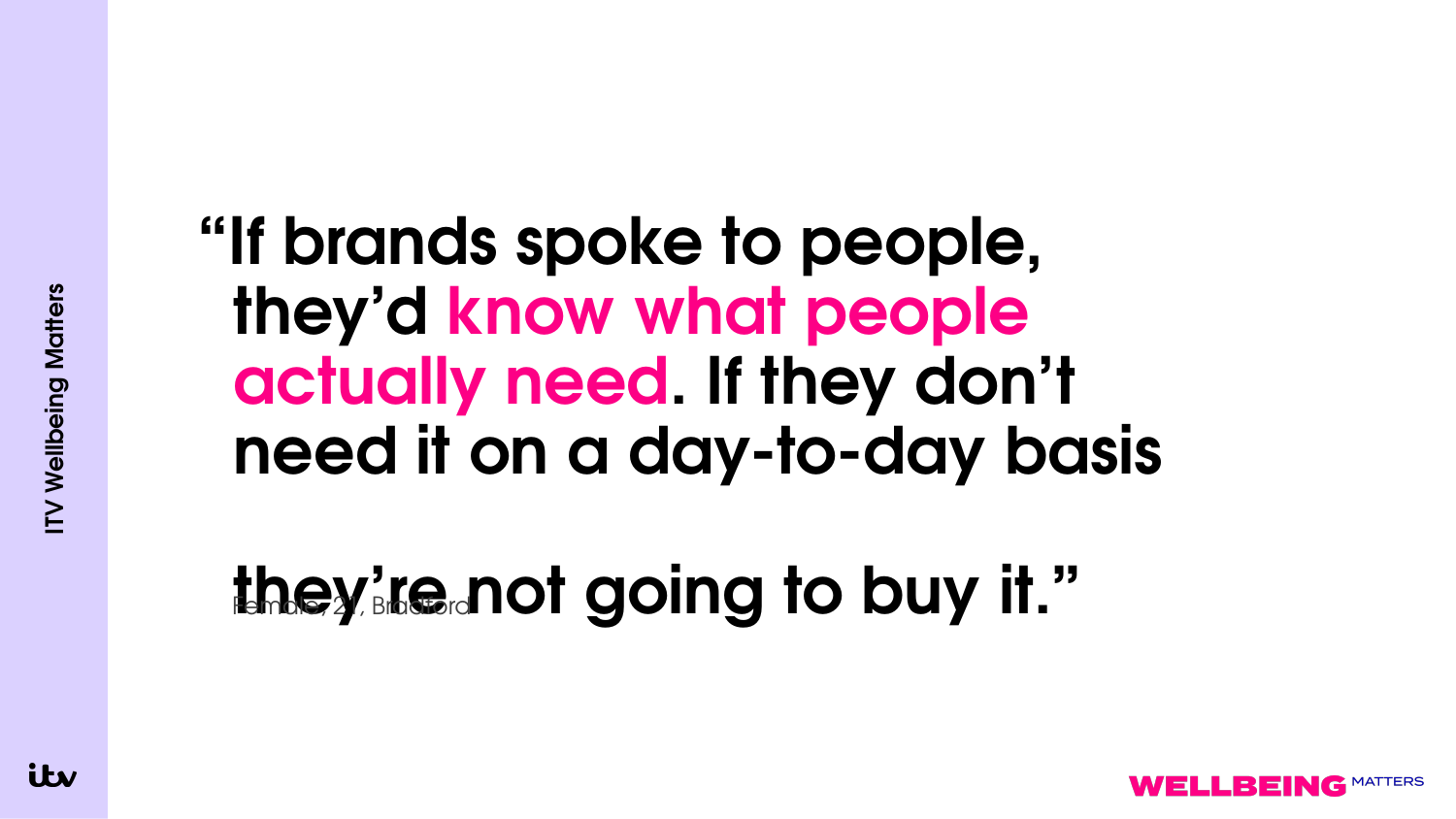

“If brands spoke to people,
  they’d know what people
  actually need. If they don’t
  need it on a day-to-day basis
  they’re not going to buy it.”
# ITV Wellbeing Matters
Female, 21, Bradford